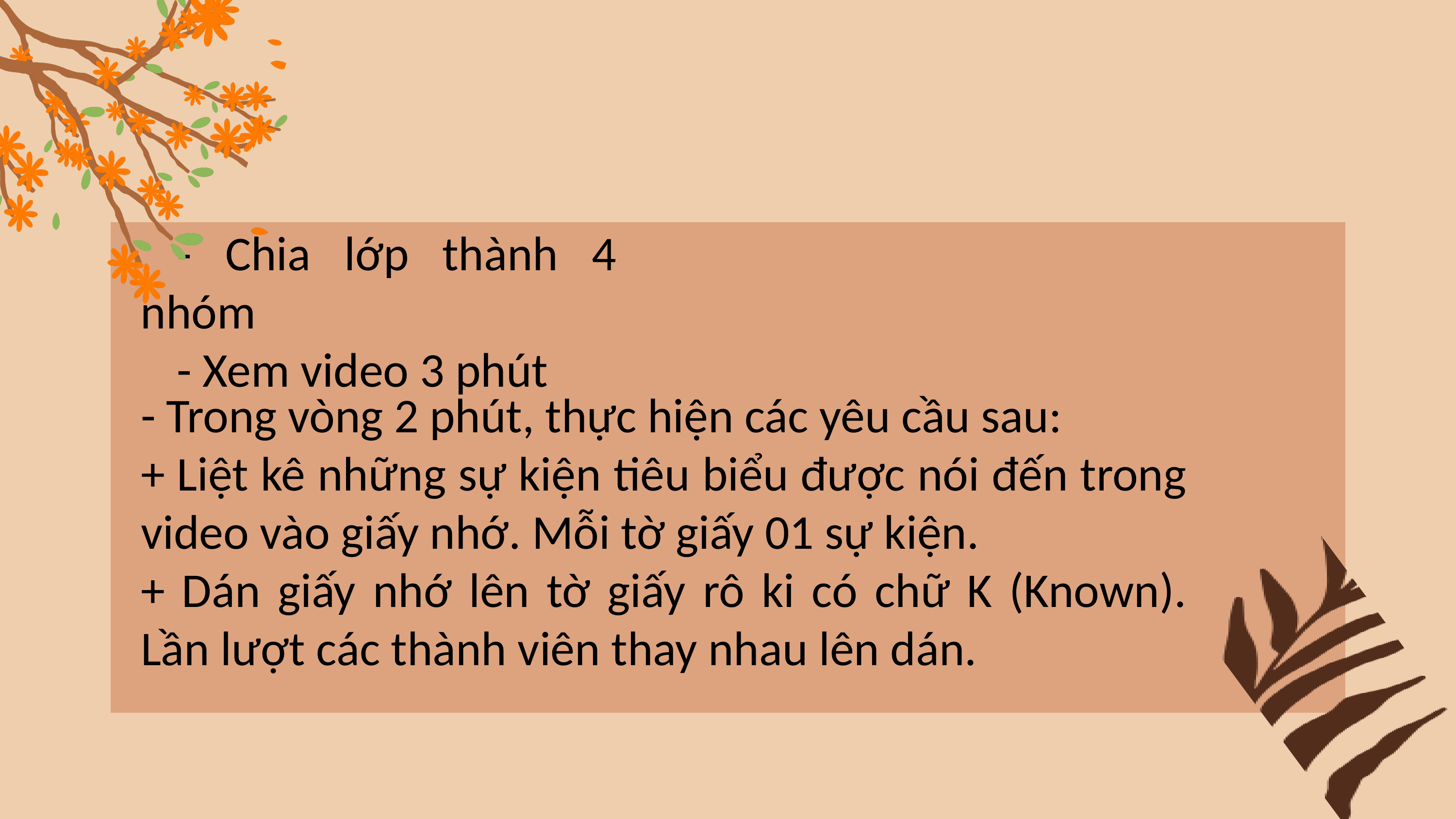

- Chia lớp thành 4 nhóm
- Xem video 3 phút

- Trong vòng 2 phút, thực hiện các yêu cầu sau:
+ Liệt kê những sự kiện tiêu biểu được nói đến trong video vào giấy nhớ. Mỗi tờ giấy 01 sự kiện.
+ Dán giấy nhớ lên tờ giấy rô ki có chữ K (Known). Lần lượt các thành viên thay nhau lên dán.